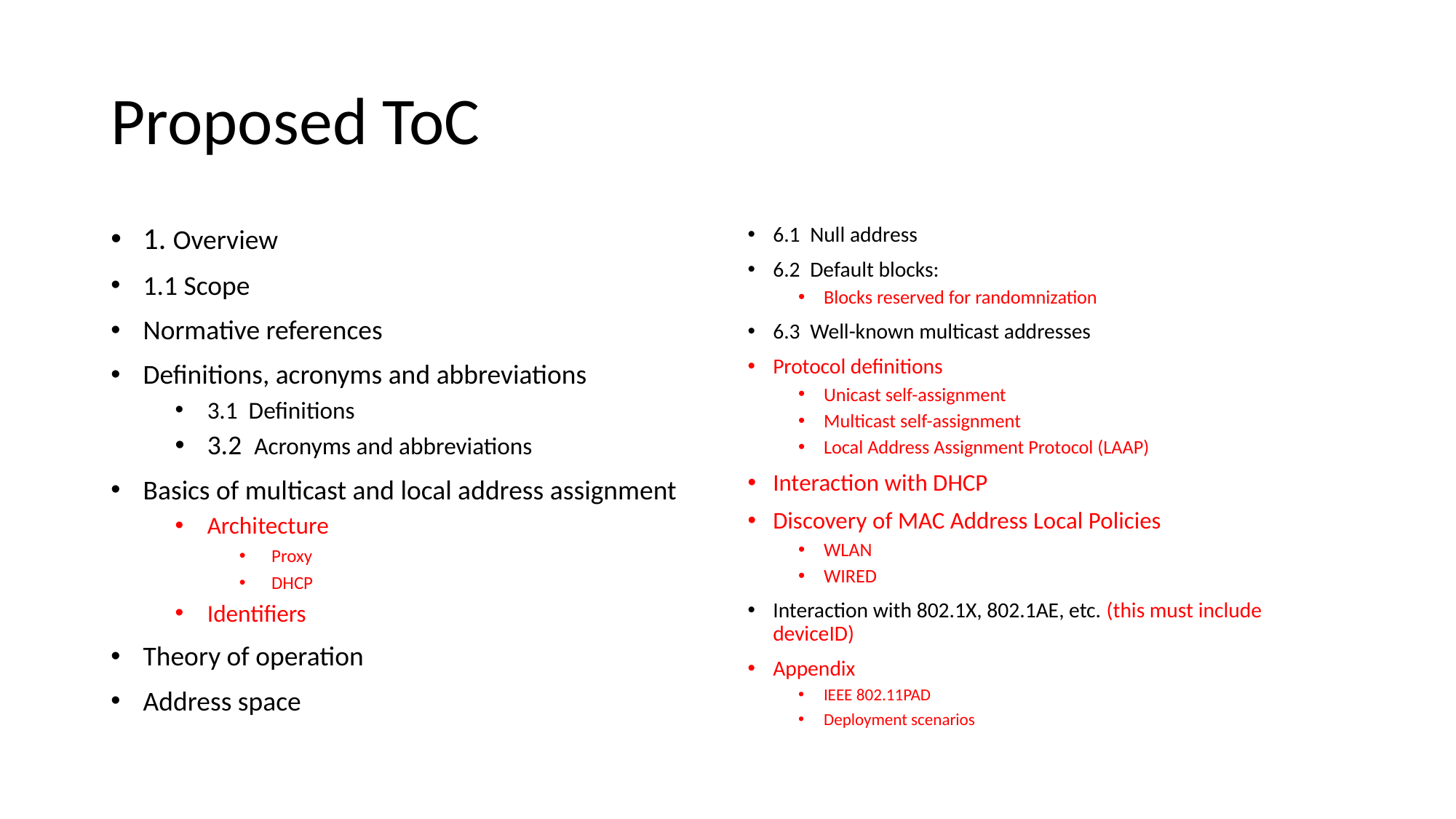

# Proposed ToC
1. Overview
1.1 Scope
Normative references
Definitions, acronyms and abbreviations
3.1  Definitions
3.2  Acronyms and abbreviations
Basics of multicast and local address assignment
Architecture
Proxy
DHCP
Identifiers
Theory of operation
Address space

6.1  Null address
6.2  Default blocks:
Blocks reserved for randomnization
6.3  Well-known multicast addresses
Protocol definitions
Unicast self-assignment
Multicast self-assignment
Local Address Assignment Protocol (LAAP)
Interaction with DHCP
Discovery of MAC Address Local Policies
WLAN
WIRED
Interaction with 802.1X, 802.1AE, etc. (this must include deviceID)
Appendix
IEEE 802.11PAD
Deployment scenarios